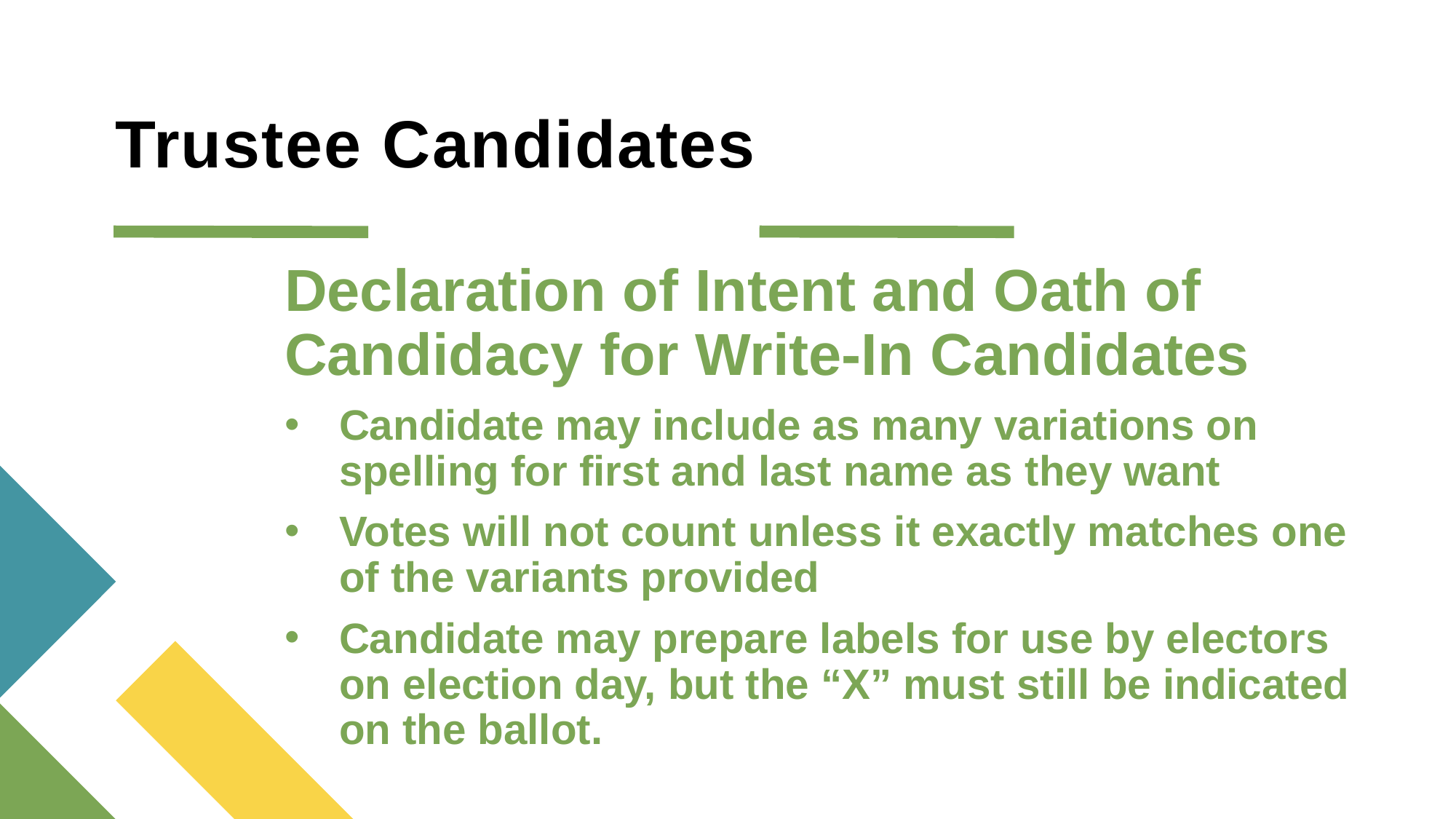

# Trustee Candidates
Declaration of Intent and Oath of Candidacy for Write-In Candidates
Candidate may include as many variations on spelling for first and last name as they want
Votes will not count unless it exactly matches one of the variants provided
Candidate may prepare labels for use by electors on election day, but the “X” must still be indicated on the ballot.